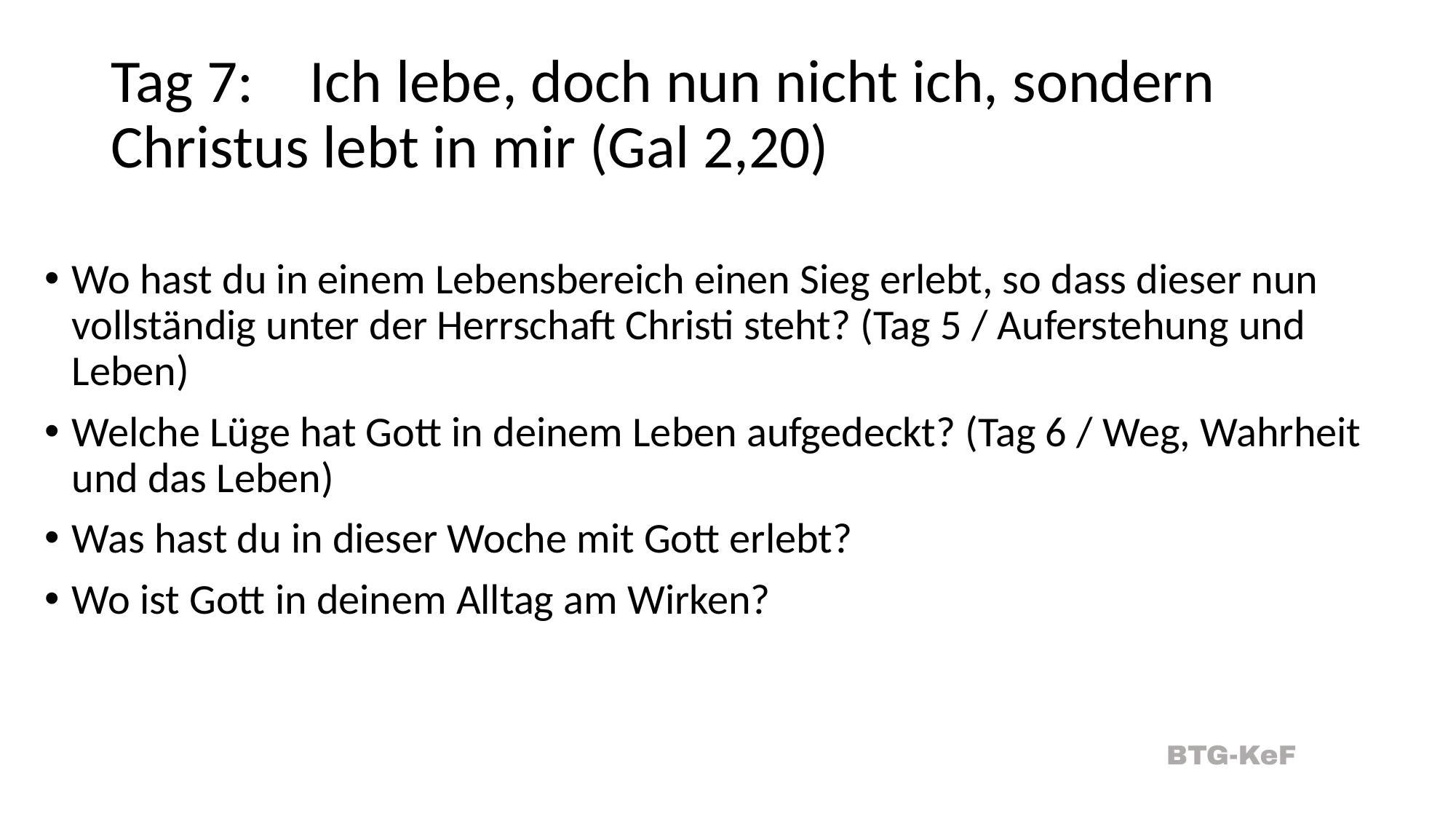

# Tag 7: 	Ich lebe, doch nun nicht ich, sondern 				Christus lebt in mir (Gal 2,20)
Wo hast du in einem Lebensbereich einen Sieg erlebt, so dass dieser nun vollständig unter der Herrschaft Christi steht? (Tag 5 / Auferstehung und Leben)
Welche Lüge hat Gott in deinem Leben aufgedeckt? (Tag 6 / Weg, Wahrheit und das Leben)
Was hast du in dieser Woche mit Gott erlebt?
Wo ist Gott in deinem Alltag am Wirken?
BTG-KeF